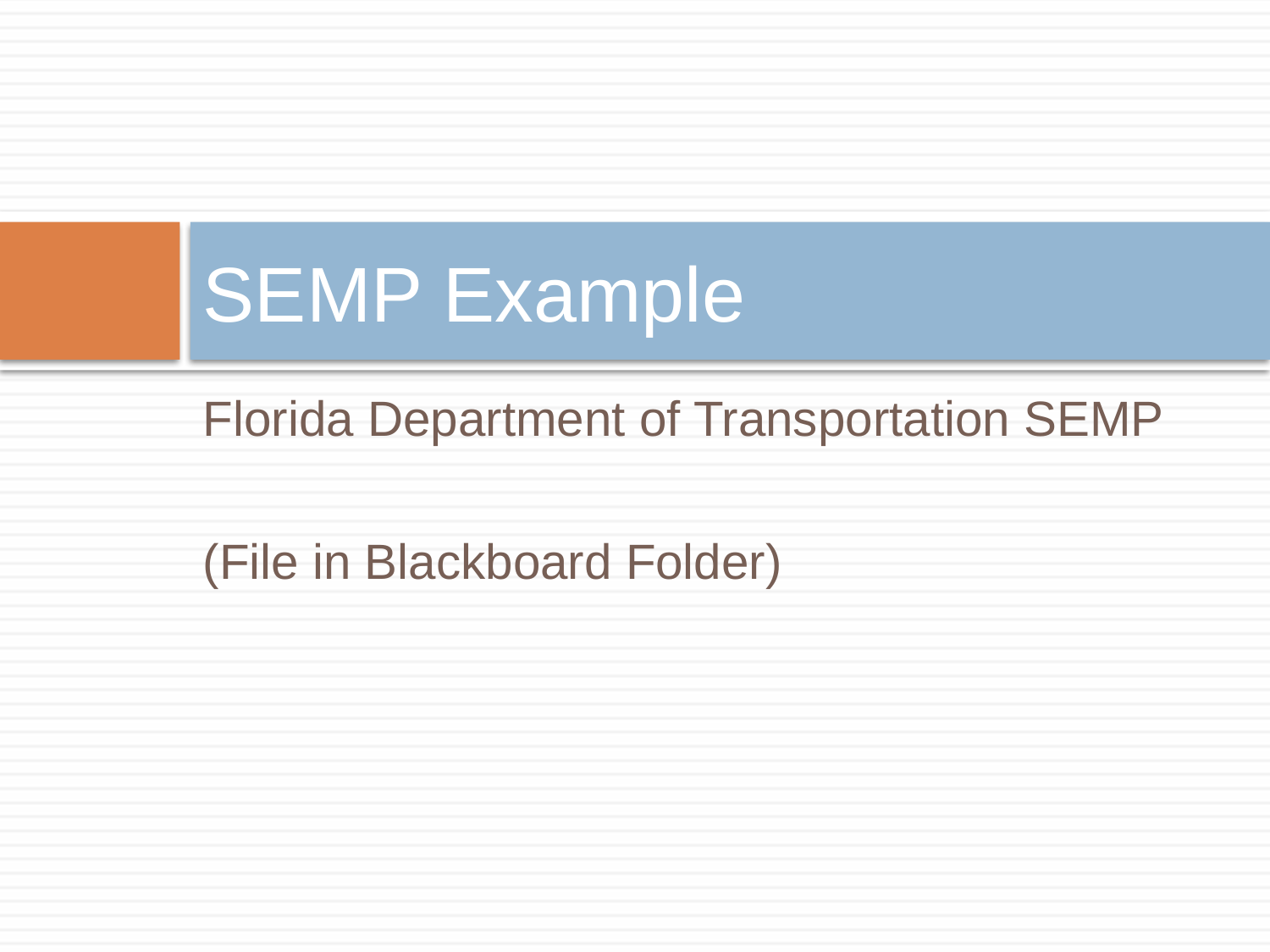

# SEMP Example
Florida Department of Transportation SEMP

(File in Blackboard Folder)